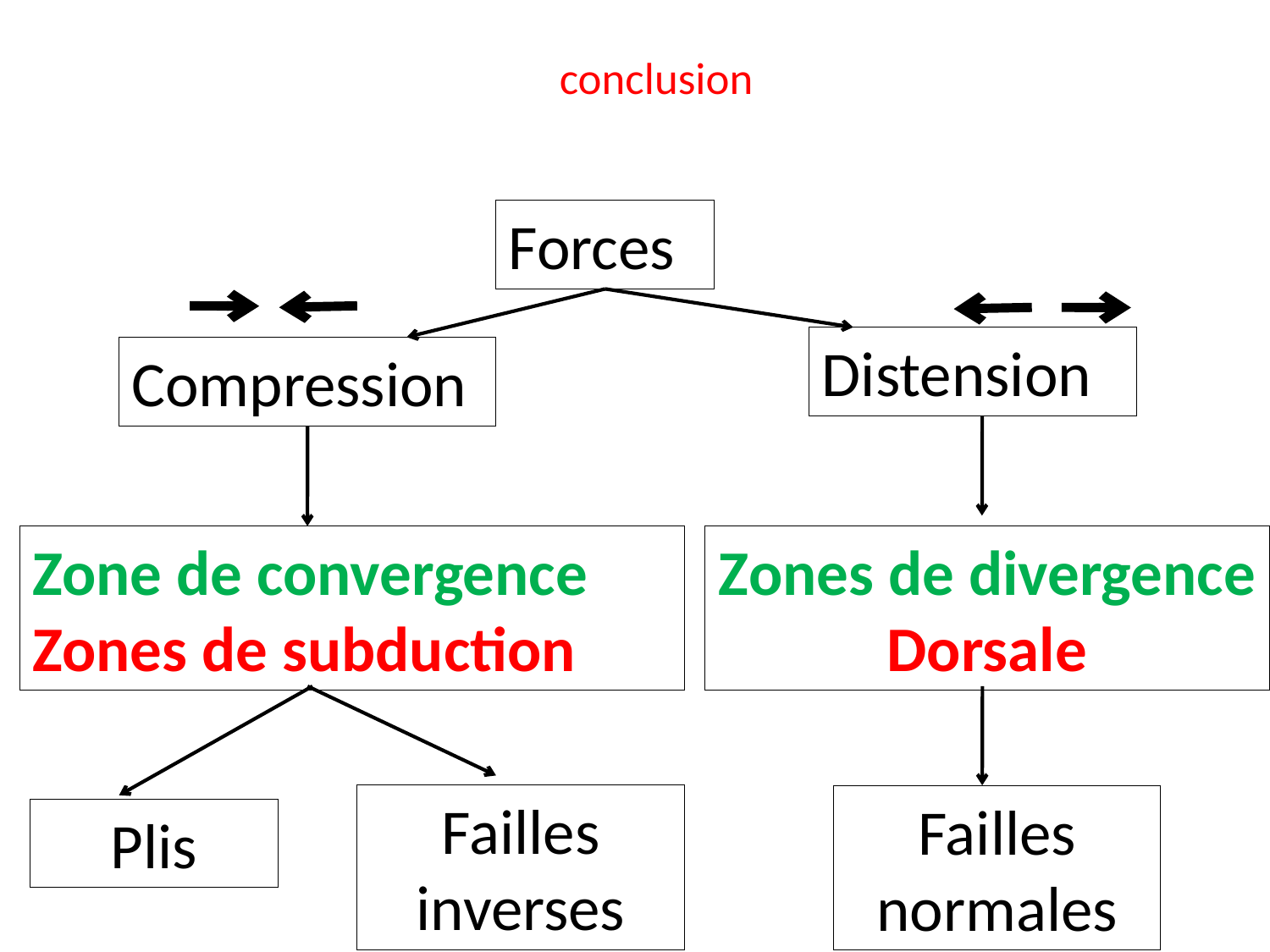

# conclusion
Forces
Distension
Compression
Zones de divergence
Dorsale
Zone de convergence
Zones de subduction
Failles inverses
Failles normales
Plis